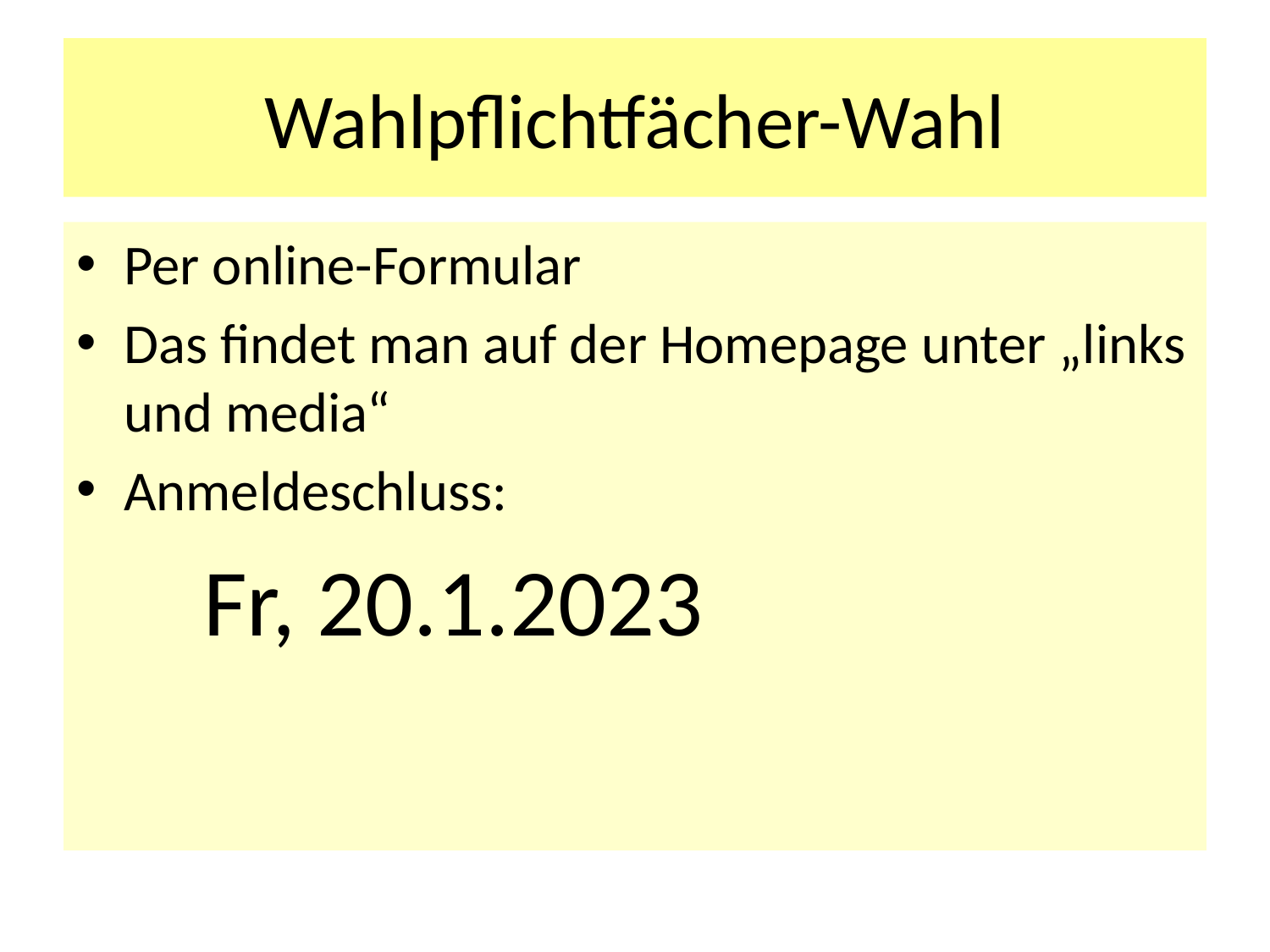

# Wahlpflichtfächer-Wahl
Per online-Formular
Das findet man auf der Homepage unter „links und media“
Anmeldeschluss:
	Fr, 20.1.2023